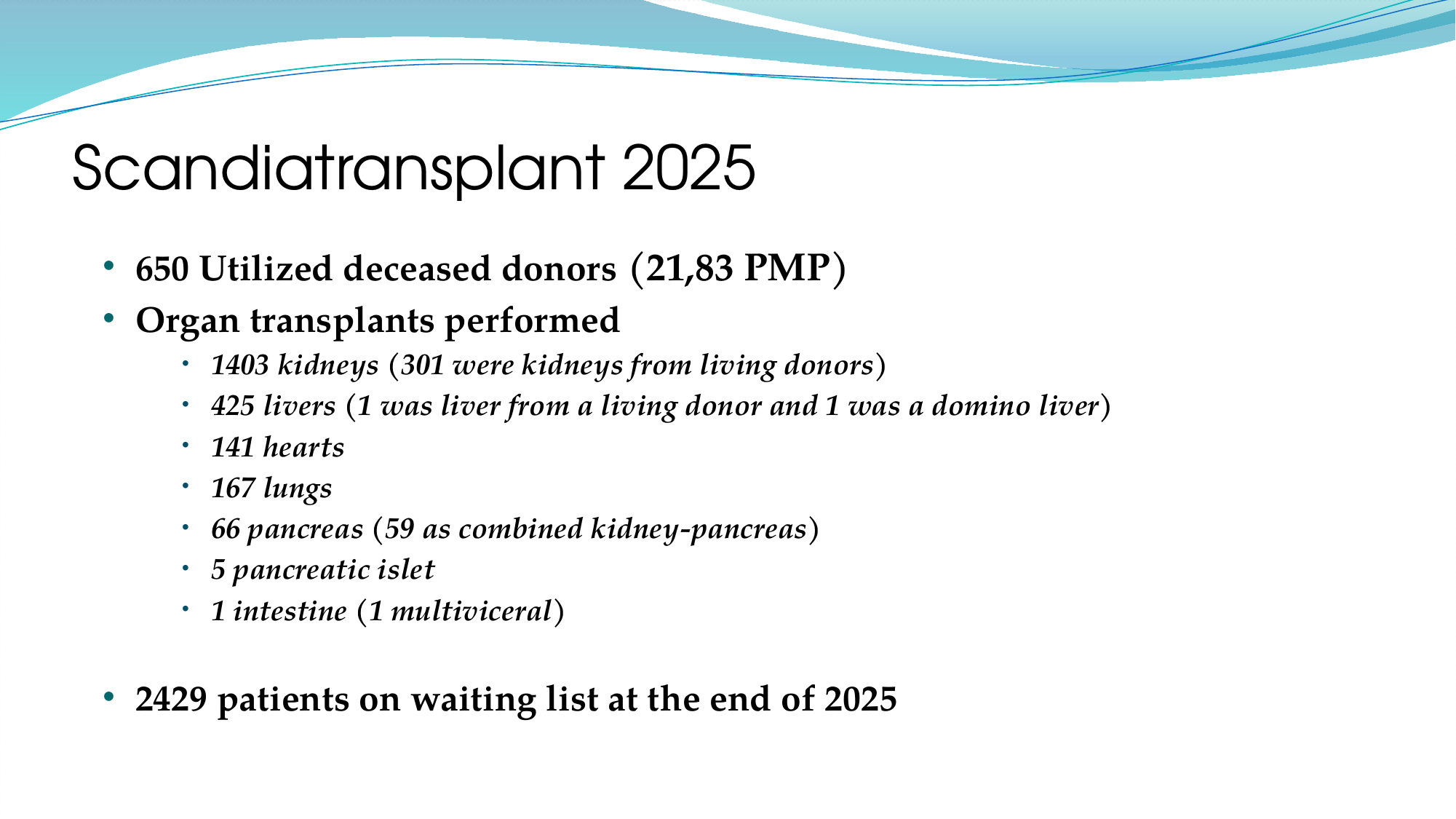

# Scandiatransplant 2025
650 Utilized deceased donors (21,83 PMP)
Organ transplants performed
1403 kidneys (301 were kidneys from living donors)
425 livers (1 was liver from a living donor and 1 was a domino liver)
141 hearts
167 lungs
66 pancreas (59 as combined kidney-pancreas)
5 pancreatic islet
1 intestine (1 multiviceral)

2429 patients on waiting list at the end of 2025